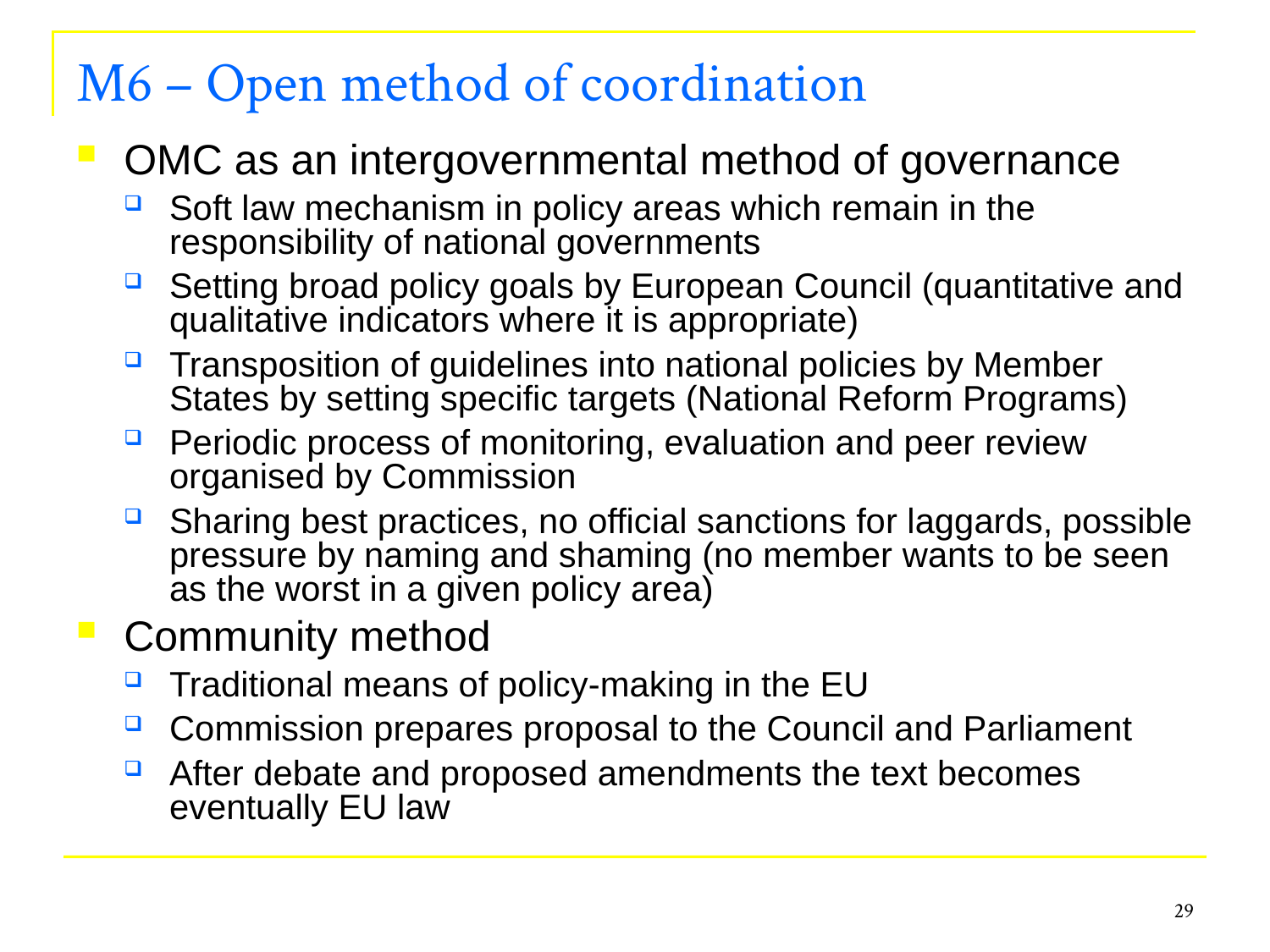

M6 – Open method of coordination
OMC as an intergovernmental method of governance
Soft law mechanism in policy areas which remain in the responsibility of national governments
Setting broad policy goals by European Council (quantitative and qualitative indicators where it is appropriate)
Transposition of guidelines into national policies by Member States by setting specific targets (National Reform Programs)
Periodic process of monitoring, evaluation and peer review organised by Commission
Sharing best practices, no official sanctions for laggards, possible pressure by naming and shaming (no member wants to be seen as the worst in a given policy area)
Community method
Traditional means of policy-making in the EU
Commission prepares proposal to the Council and Parliament
After debate and proposed amendments the text becomes eventually EU law
29